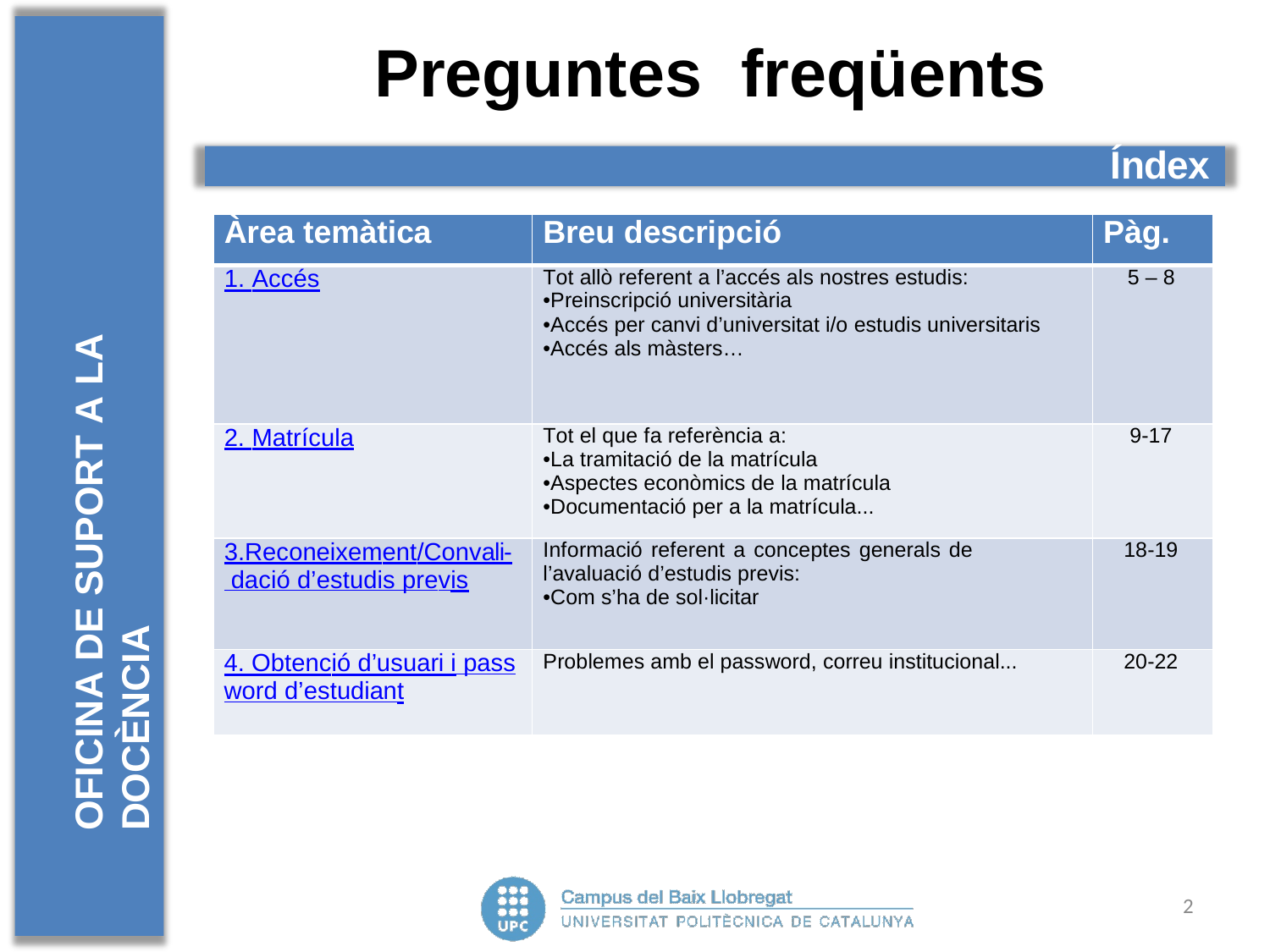

Preguntes	freqüents
OFICINA DE SUPORT A LA DOCÈNCIA

Índex

| Àrea temàtica | Breu descripció | Pàg. |
| --- | --- | --- |
| 1. Accés | Tot allò referent a l’accés als nostres estudis: •Preinscripció universitària •Accés per canvi d’universitat i/o estudis universitaris •Accés als màsters… | 5 – 8 |
| 2. Matrícula | Tot el que fa referència a: •La tramitació de la matrícula •Aspectes econòmics de la matrícula •Documentació per a la matrícula... | 9-17 |
| 3.Reconeixement/Convali- dació d’estudis previs | Informació referent a conceptes generals de l’avaluació d’estudis previs: •Com s’ha de sol·licitar | 18-19 |
| 4. Obtenció d’usuari i password d’estudiant | Problemes amb el password, correu institucional... | 20-22 |

2